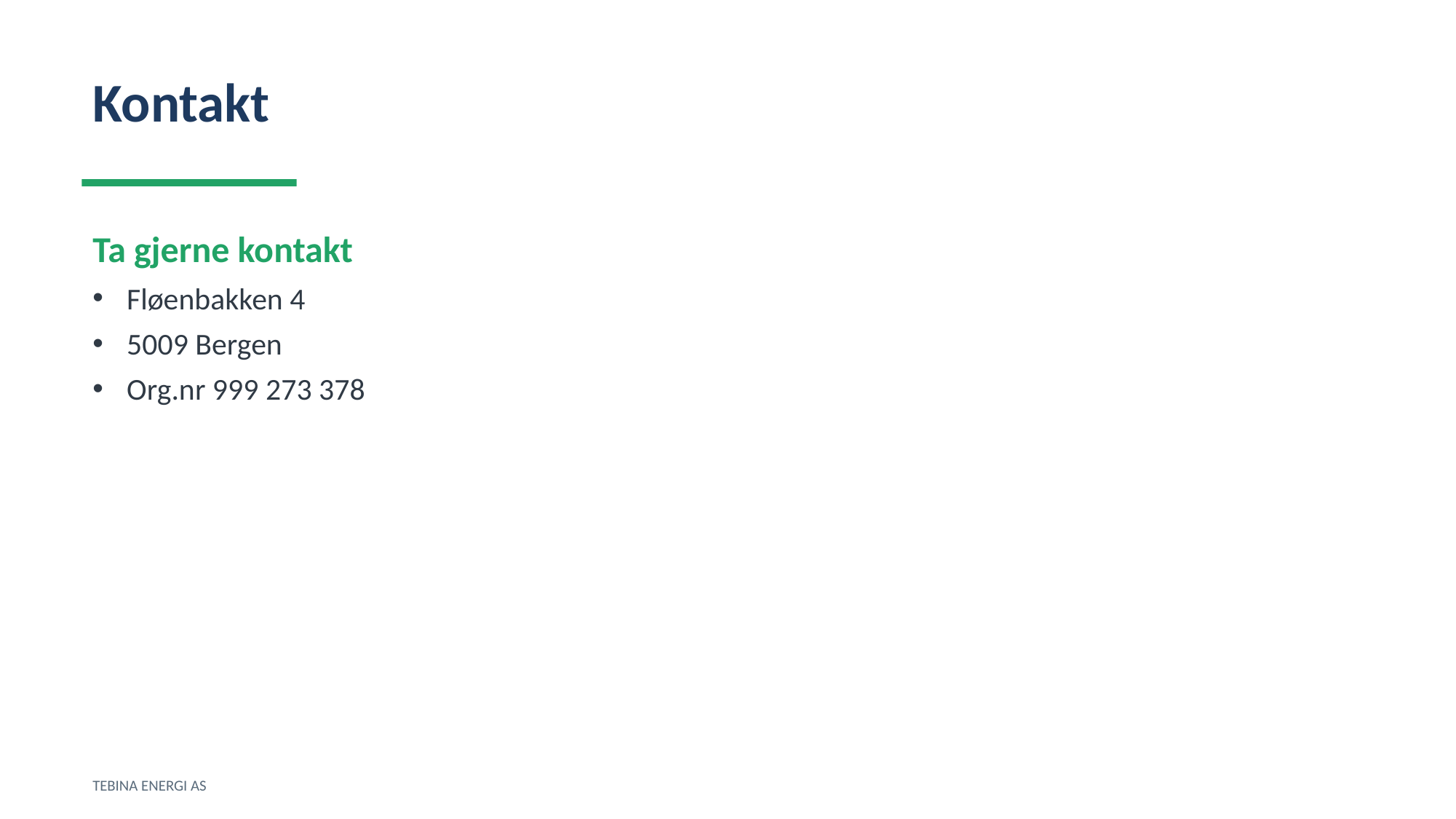

Kontakt

Ta gjerne kontakt
Fløenbakken 4
5009 Bergen
Org.nr 999 273 378
TEBINA ENERGI AS